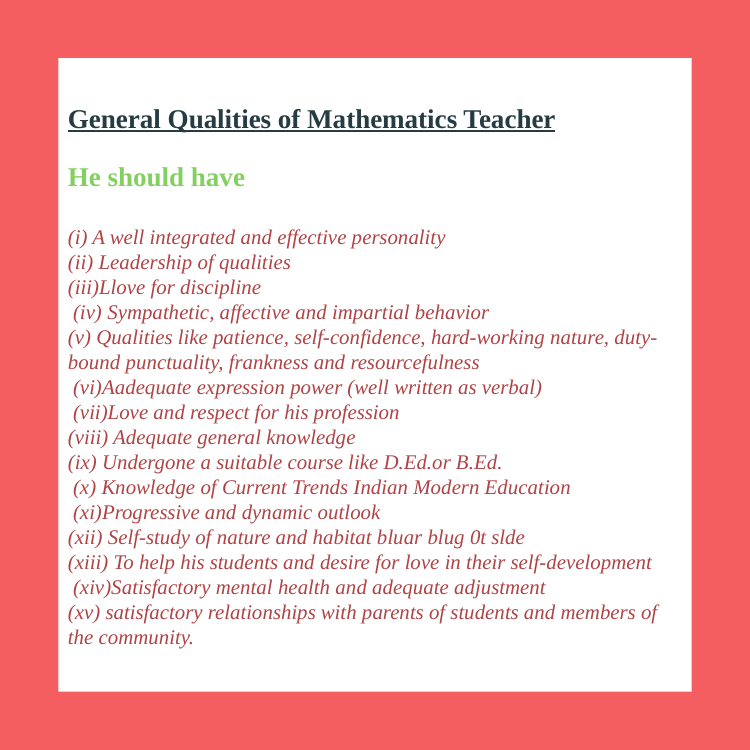

General Qualities of Mathematics Teacher

He should have

(i) A well integrated and effective personality
(ii) Leadership of qualities
(iii)Llove for discipline
 (iv) Sympathetic, affective and impartial behavior
(v) Qualities like patience, self-confidence, hard-working nature, duty-bound punctuality, frankness and resourcefulness
 (vi)Aadequate expression power (well written as verbal)
 (vii)Love and respect for his profession
(viii) Adequate general knowledge
(ix) Undergone a suitable course like D.Ed.or B.Ed.
 (x) Knowledge of Current Trends Indian Modern Education
 (xi)Progressive and dynamic outlook
(xii) Self-study of nature and habitat bluar blug 0t slde
(xiii) To help his students and desire for love in their self-development
 (xiv)Satisfactory mental health and adequate adjustment
(xv) satisfactory relationships with parents of students and members of the community.